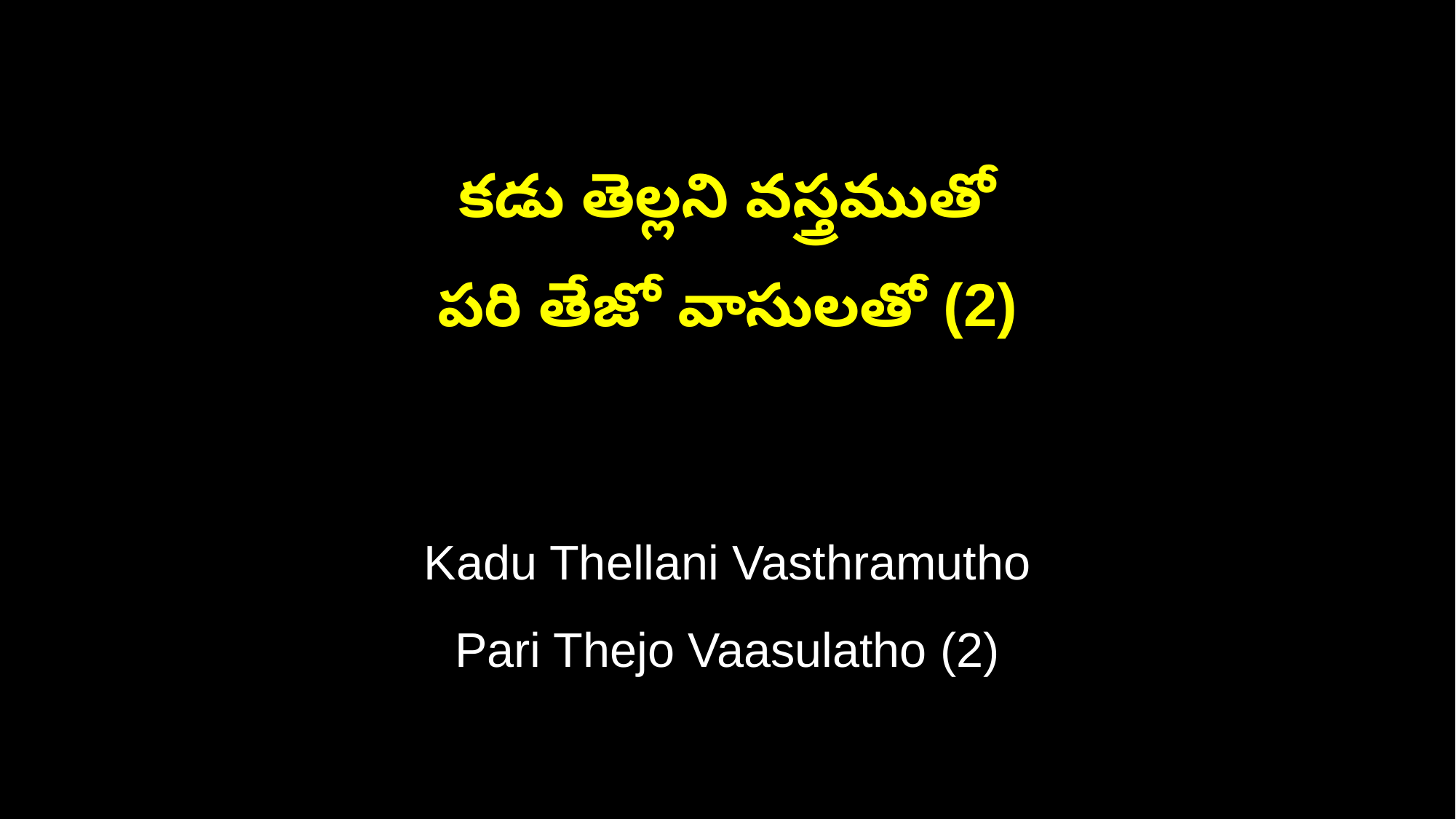

కడు తెల్లని వస్త్రముతో
పరి తేజో వాసులతో (2)
Kadu Thellani Vasthramutho
Pari Thejo Vaasulatho (2)